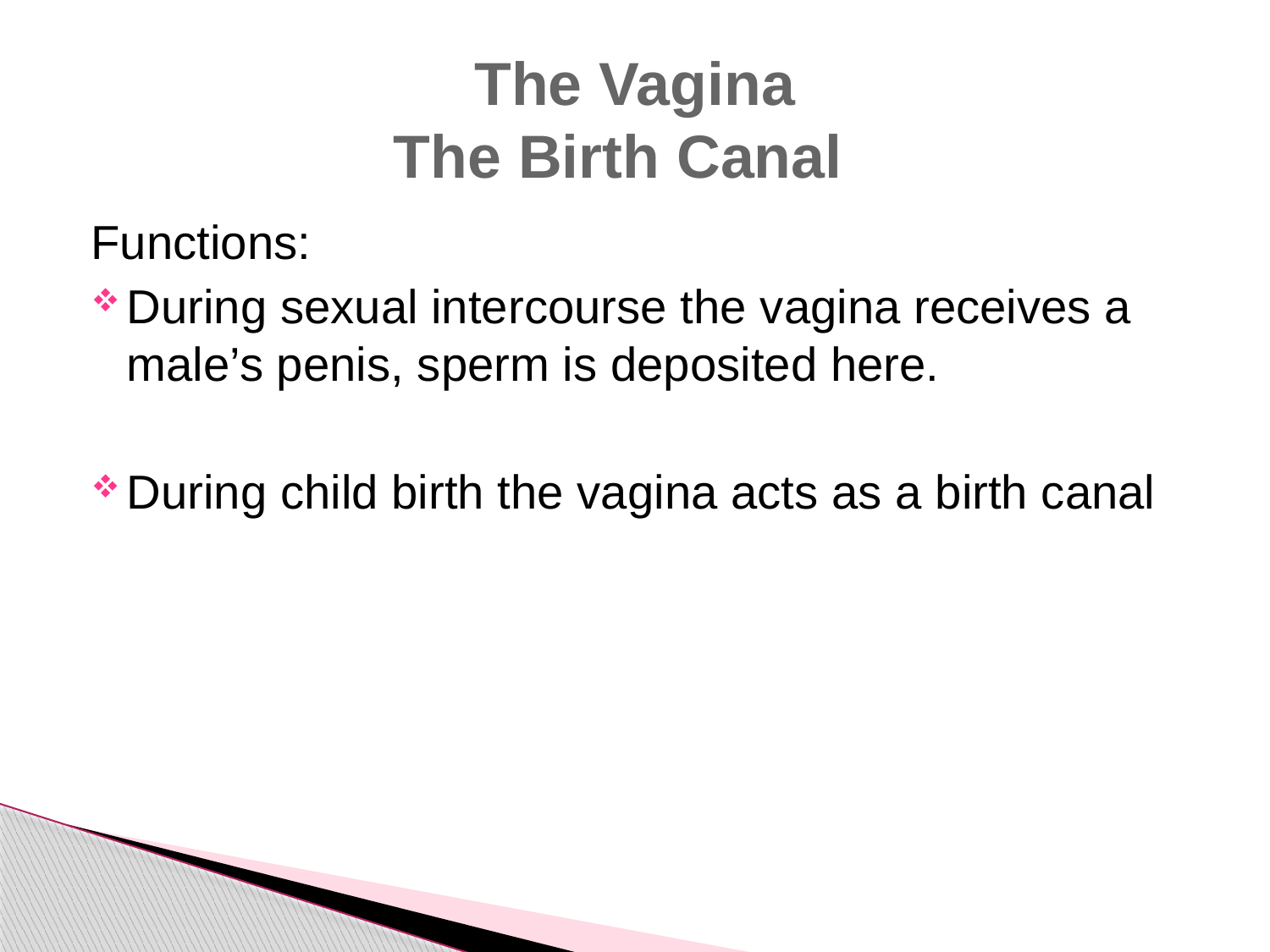

# The Vagina The Birth Canal
Functions:
During sexual intercourse the vagina receives a male’s penis, sperm is deposited here.

During child birth the vagina acts as a birth canal